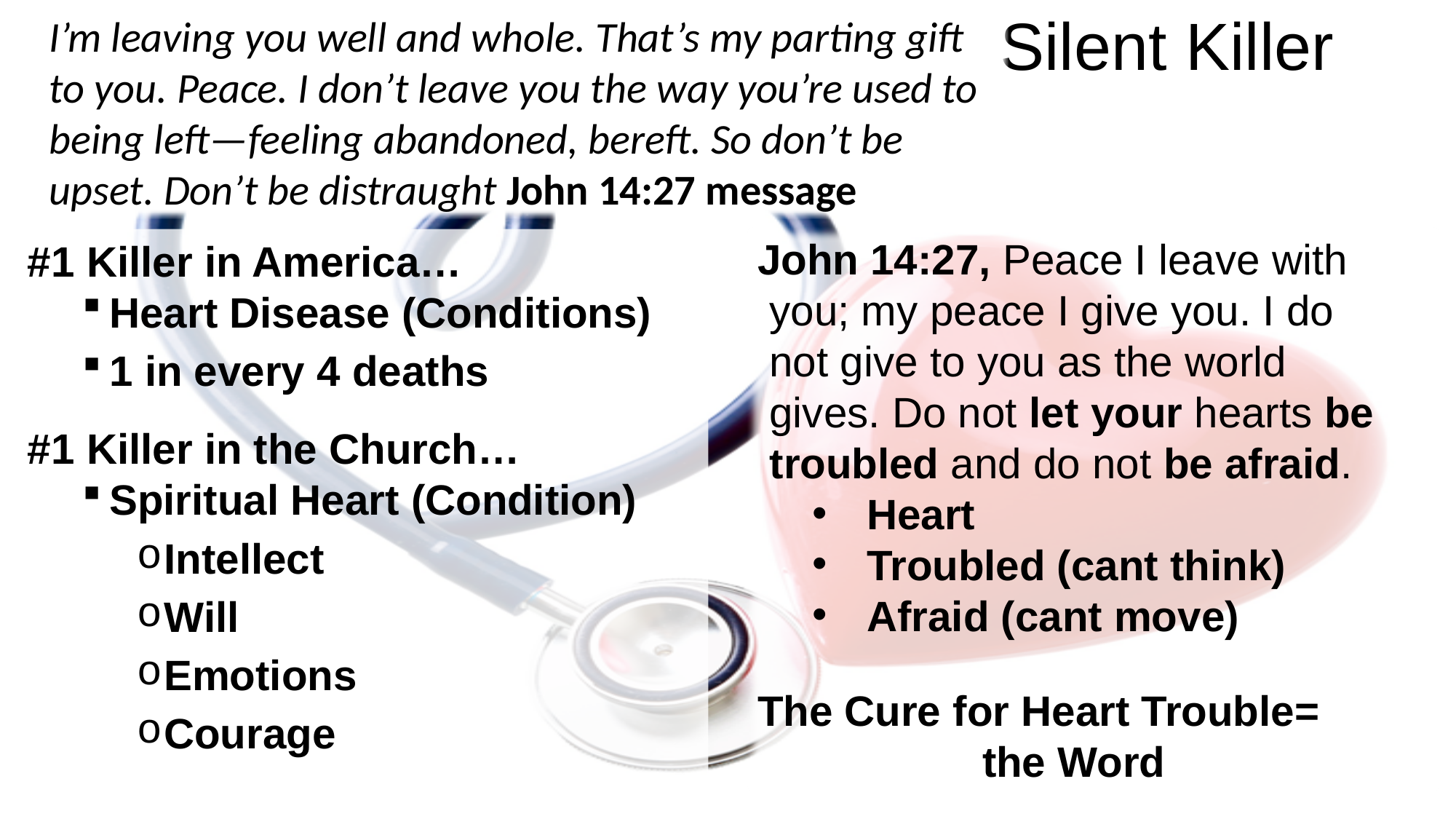

# The Silent Killer
I’m leaving you well and whole. That’s my parting gift to you. Peace. I don’t leave you the way you’re used to being left—feeling abandoned, bereft. So don’t be upset. Don’t be distraught John 14:27 message
John 14:27, Peace I leave with
 you; my peace I give you. I do
 not give to you as the world
 gives. Do not let your hearts be
 troubled and do not be afraid.
Heart
Troubled (cant think)
Afraid (cant move)

The Cure for Heart Trouble=
                   the Word
#1 Killer in America…
Heart Disease (Conditions)
1 in every 4 deaths
#1 Killer in the Church…
Spiritual Heart (Condition)
Intellect
Will
Emotions
Courage